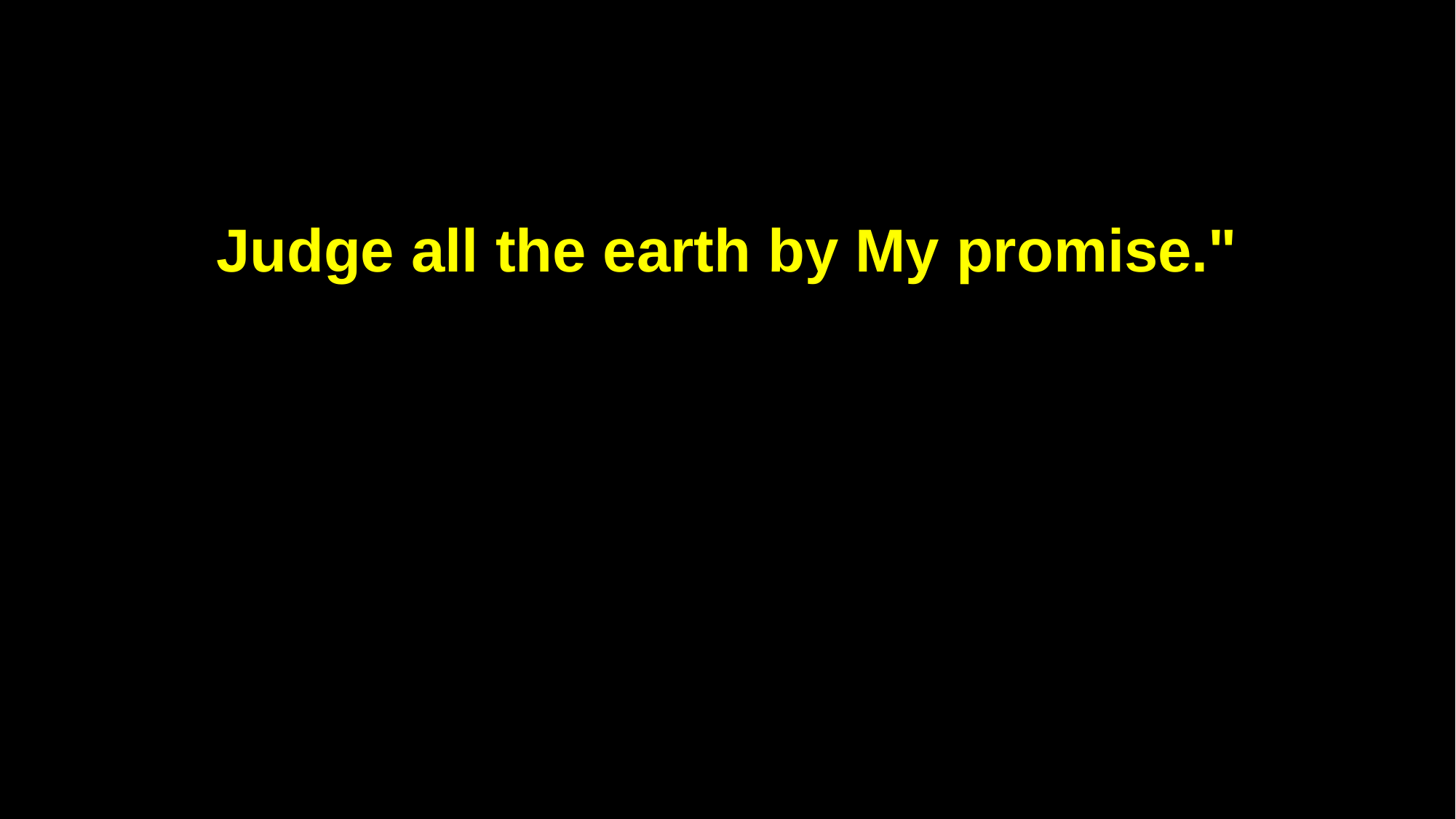

Judge all the earth by My promise."